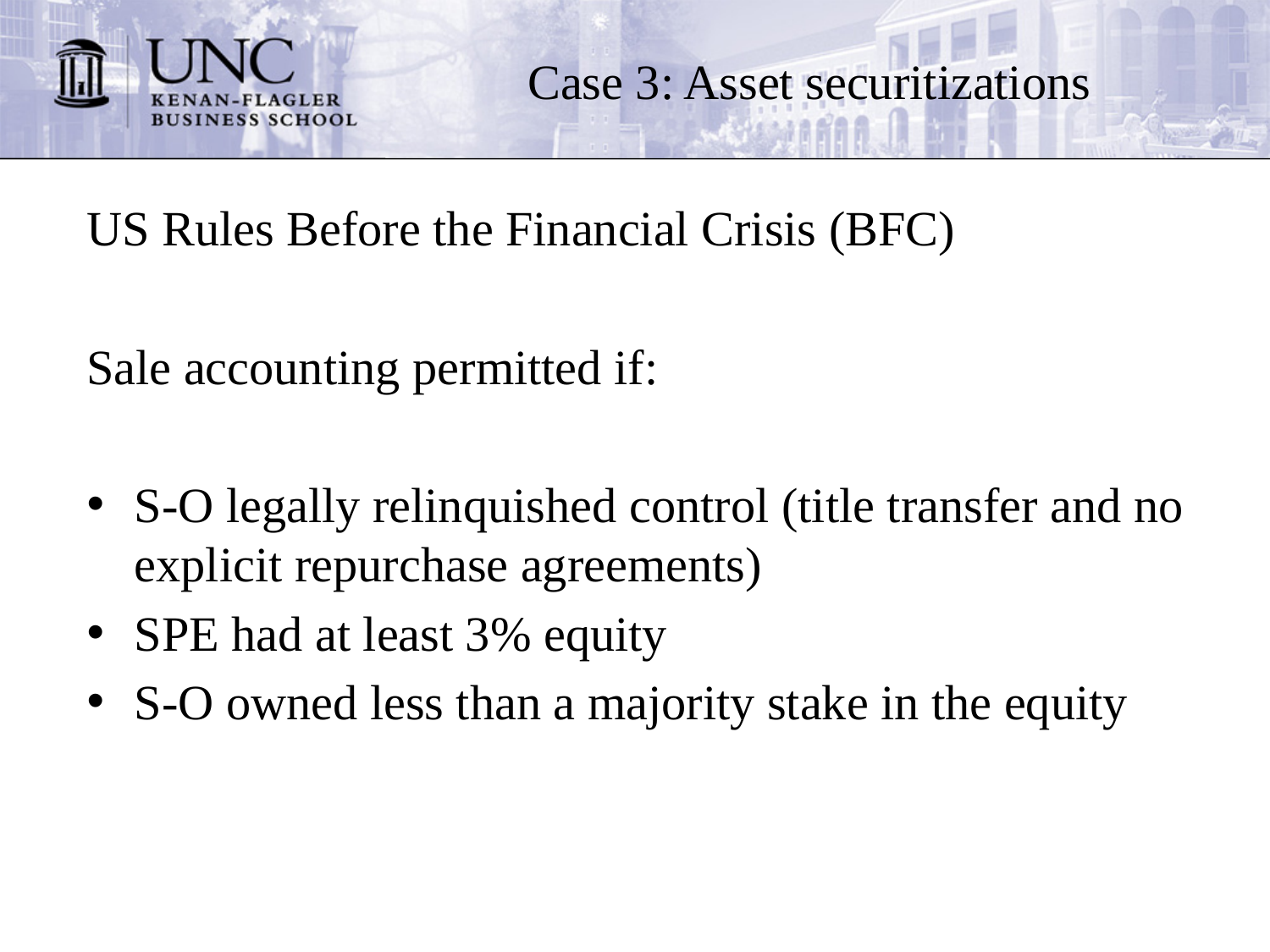

Case 3: Asset securitizations
US Rules Before the Financial Crisis (BFC)

Sale accounting permitted if:

S-O legally relinquished control (title transfer and no explicit repurchase agreements)
SPE had at least 3% equity
S-O owned less than a majority stake in the equity